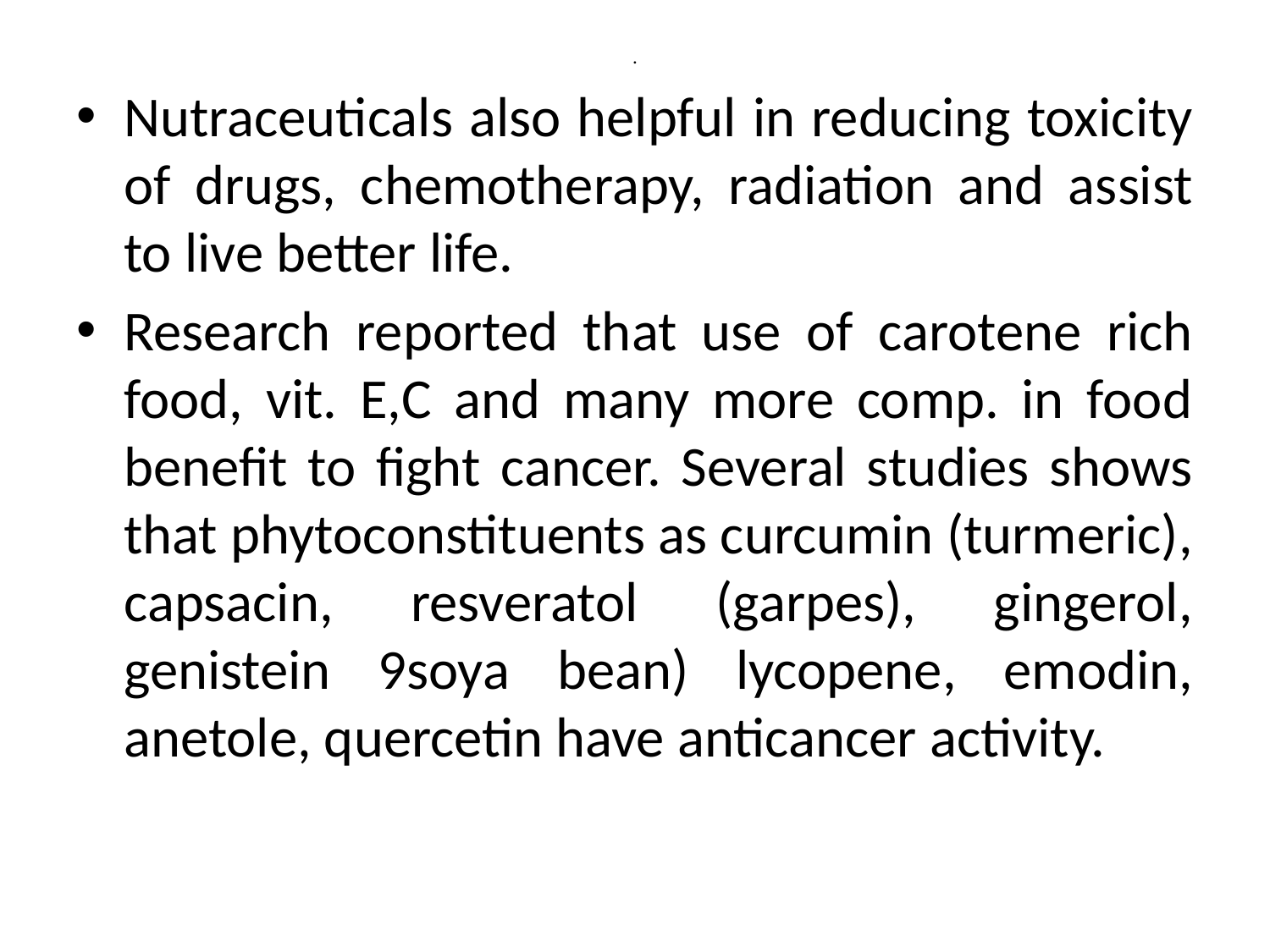

# .
Nutraceuticals also helpful in reducing toxicity of drugs, chemotherapy, radiation and assist to live better life.
Research reported that use of carotene rich food, vit. E,C and many more comp. in food benefit to fight cancer. Several studies shows that phytoconstituents as curcumin (turmeric), capsacin, resveratol (garpes), gingerol, genistein 9soya bean) lycopene, emodin, anetole, quercetin have anticancer activity.